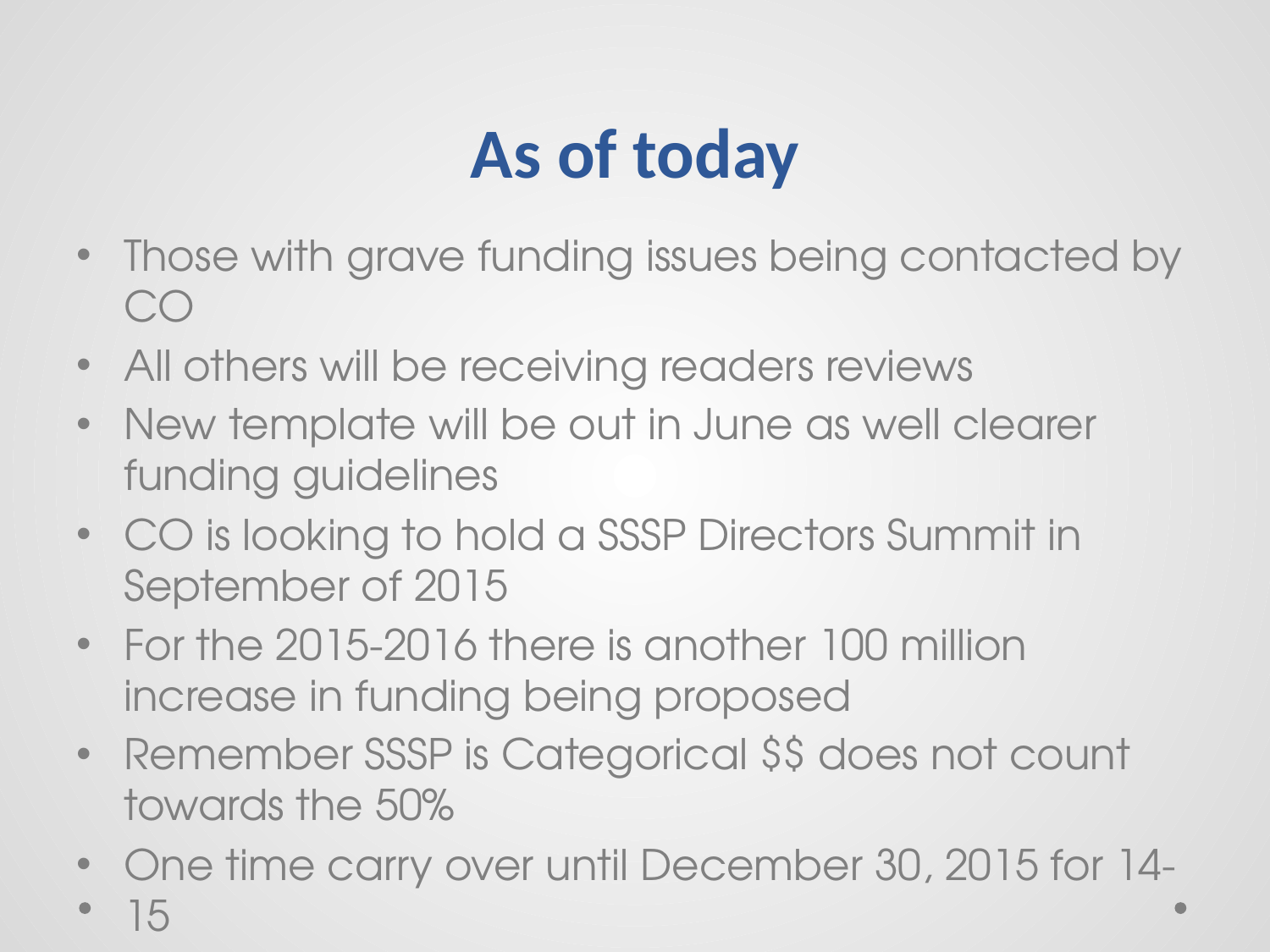

# As of today
Those with grave funding issues being contacted by CO
All others will be receiving readers reviews
New template will be out in June as well clearer funding guidelines
CO is looking to hold a SSSP Directors Summit in September of 2015
For the 2015-2016 there is another 100 million increase in funding being proposed
Remember SSSP is Categorical $$ does not count towards the 50%
One time carry over until December 30, 2015 for 14-15